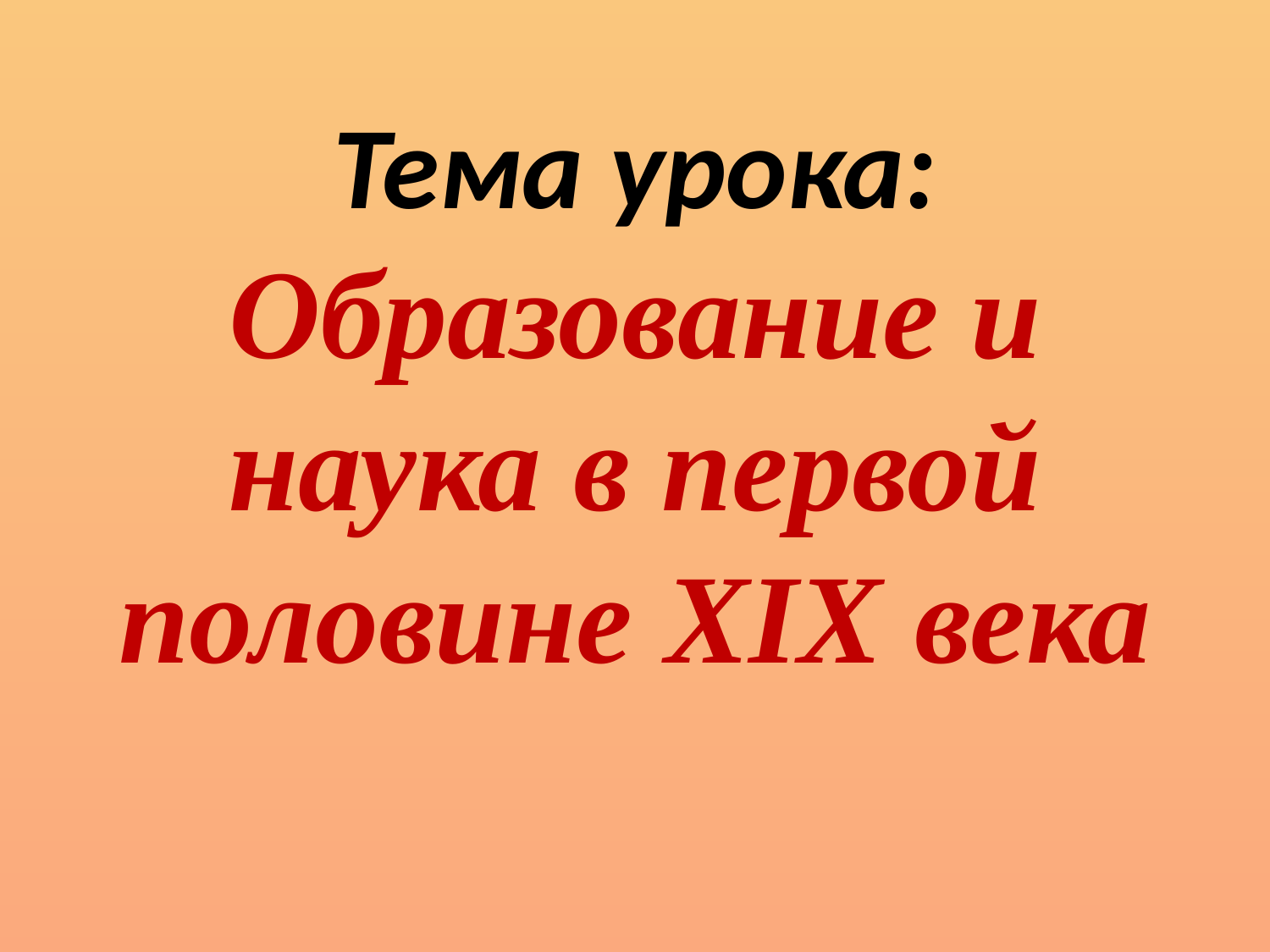

# Тема урока: Образование и наука в первой половине XIX века